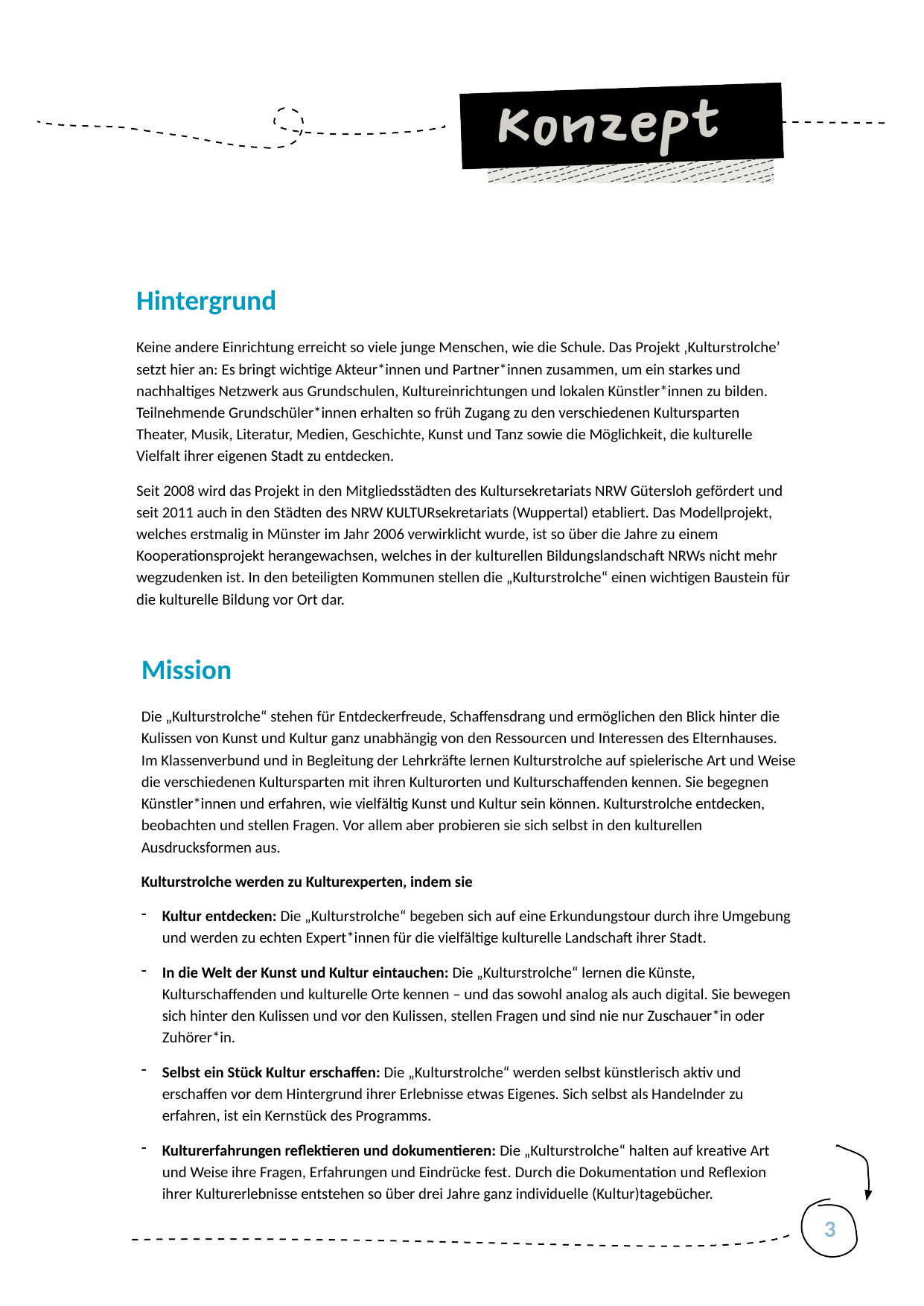

# Hintergrund
Keine andere Einrichtung erreicht so viele junge Menschen, wie die Schule. Das Projekt ‚Kulturstrolche’ setzt hier an: Es bringt wichtige Akteur*innen und Partner*innen zusammen, um ein starkes und nachhaltiges Netzwerk aus Grundschulen, Kultureinrichtungen und lokalen Künstler*innen zu bilden. Teilnehmende Grundschüler*innen erhalten so früh Zugang zu den verschiedenen Kultursparten Theater, Musik, Literatur, Medien, Geschichte, Kunst und Tanz sowie die Möglichkeit, die kulturelle Vielfalt ihrer eigenen Stadt zu entdecken.
Seit 2008 wird das Projekt in den Mitgliedsstädten des Kultursekretariats NRW Gütersloh gefördert und seit 2011 auch in den Städten des NRW KULTURsekretariats (Wuppertal) etabliert. Das Modellprojekt, welches erstmalig in Münster im Jahr 2006 verwirklicht wurde, ist so über die Jahre zu einem Kooperationsprojekt herangewachsen, welches in der kulturellen Bildungslandschaft NRWs nicht mehr wegzudenken ist. In den beteiligten Kommunen stellen die „Kulturstrolche“ einen wichtigen Baustein für die kulturelle Bildung vor Ort dar.

Mission
Die „Kulturstrolche“ stehen für Entdeckerfreude, Schaffensdrang und ermöglichen den Blick hinter die Kulissen von Kunst und Kultur ganz unabhängig von den Ressourcen und Interessen des Elternhauses. Im Klassenverbund und in Begleitung der Lehrkräfte lernen Kulturstrolche auf spielerische Art und Weise die verschiedenen Kultursparten mit ihren Kulturorten und Kulturschaffenden kennen. Sie begegnen Künstler*innen und erfahren, wie vielfältig Kunst und Kultur sein können. Kulturstrolche entdecken, beobachten und stellen Fragen. Vor allem aber probieren sie sich selbst in den kulturellen Ausdrucksformen aus.
Kulturstrolche werden zu Kulturexperten, indem sie
Kultur entdecken: Die „Kulturstrolche“ begeben sich auf eine Erkundungstour durch ihre Umgebung und werden zu echten Expert*innen für die vielfältige kulturelle Landschaft ihrer Stadt.
In die Welt der Kunst und Kultur eintauchen: Die „Kulturstrolche“ lernen die Künste, Kulturschaffenden und kulturelle Orte kennen – und das sowohl analog als auch digital. Sie bewegen sich hinter den Kulissen und vor den Kulissen, stellen Fragen und sind nie nur Zuschauer*in oder Zuhörer*in.
Selbst ein Stück Kultur erschaffen: Die „Kulturstrolche“ werden selbst künstlerisch aktiv und erschaffen vor dem Hintergrund ihrer Erlebnisse etwas Eigenes. Sich selbst als Handelnder zu erfahren, ist ein Kernstück des Programms.
Kulturerfahrungen reflektieren und dokumentieren: Die „Kulturstrolche“ halten auf kreative Art und Weise ihre Fragen, Erfahrungen und Eindrücke fest. Durch die Dokumentation und Reflexion ihrer Kulturerlebnisse entstehen so über drei Jahre ganz individuelle (Kultur)tagebücher.

3